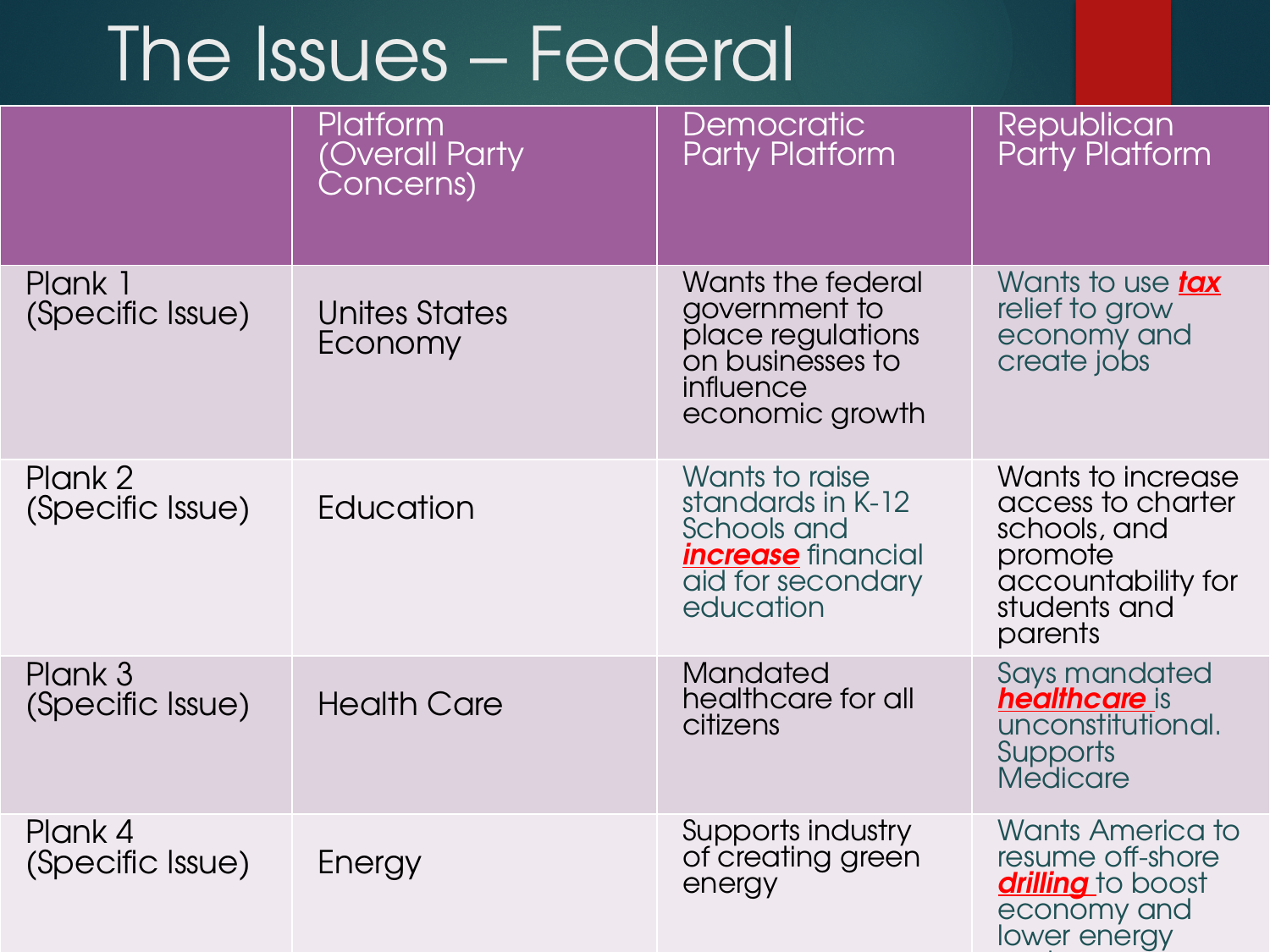

# The Issues – Federal
|  | Platform (Overall Party Concerns) | Democratic Party Platform | Republican Party Platform |
| --- | --- | --- | --- |
| Plank 1 (Specific Issue) | Unites States Economy | Wants the federal government to place regulations on businesses to influence economic growth | Wants to use tax relief to grow economy and create jobs |
| Plank 2 (Specific Issue) | Education | Wants to raise standards in K-12 Schools and increase financial aid for secondary education | Wants to increase access to charter schools, and promote accountability for students and parents |
| Plank 3 (Specific Issue) | Health Care | Mandated healthcare for all citizens | Says mandated healthcare is unconstitutional. Supports Medicare |
| Plank 4 (Specific Issue) | Energy | Supports industry of creating green energy | Wants America to resume off-shore drilling to boost economy and lower energy costs |